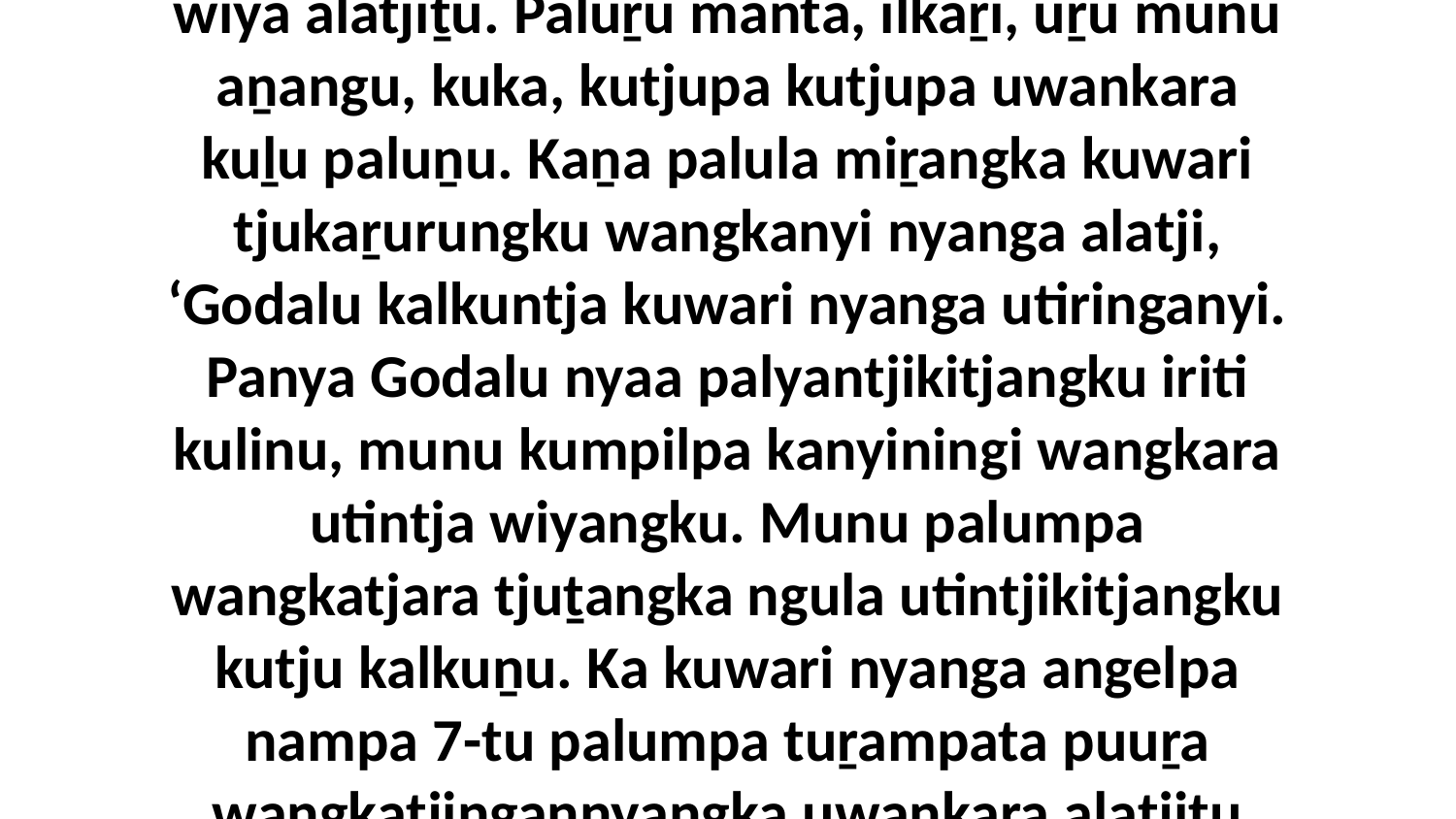

6-7 Munu paluṟu wangkangu,“Kulila! Mayatja Godanya tiṯutjara nyinapai wiyaringkunytja wiya alatjiṯu. Paluṟu manta, ilkaṟi, uṟu munu aṉangu, kuka, kutjupa kutjupa uwankara kuḻu paluṉu. Kaṉa palula miṟangka kuwari tjukaṟurungku wangkanyi nyanga alatji, ‘Godalu kalkuntja kuwari nyanga utiringanyi. Panya Godalu nyaa palyantjikitjangku iriti kulinu, munu kumpilpa kanyiningi wangkara utintja wiyangku. Munu palumpa wangkatjara tjuṯangka ngula utintjikitjangku kutju kalkuṉu. Ka kuwari nyanga angelpa nampa 7-tu palumpa tuṟampata puuṟa wangkatjingannyangka uwankara alatjiṯu Godalu kalkuntja utiringkuku.’ ”Alatji angelpa panya puḻkangku wangkangu.